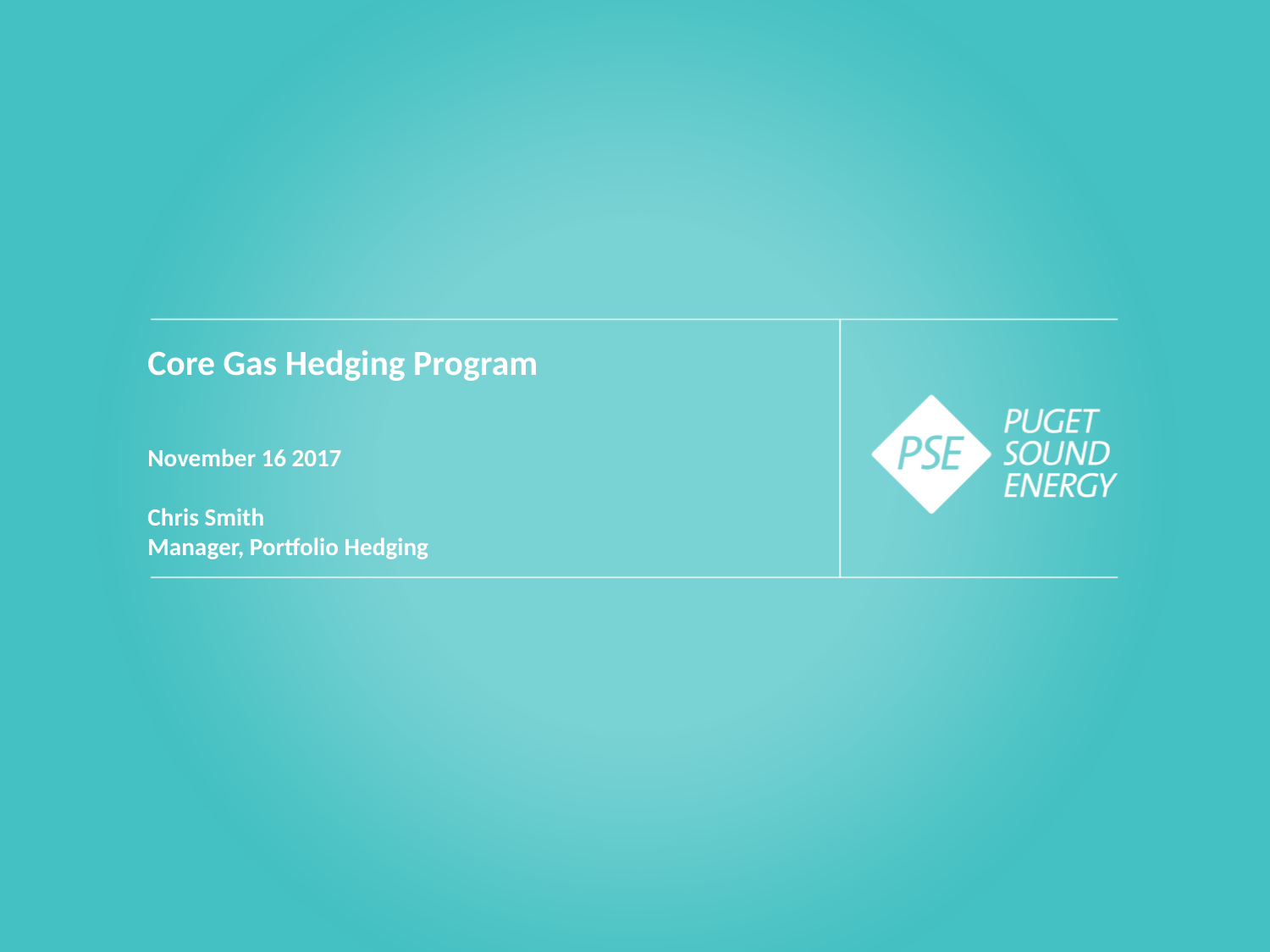

# Core Gas Hedging Program November 16 2017 Chris Smith Manager, Portfolio Hedging